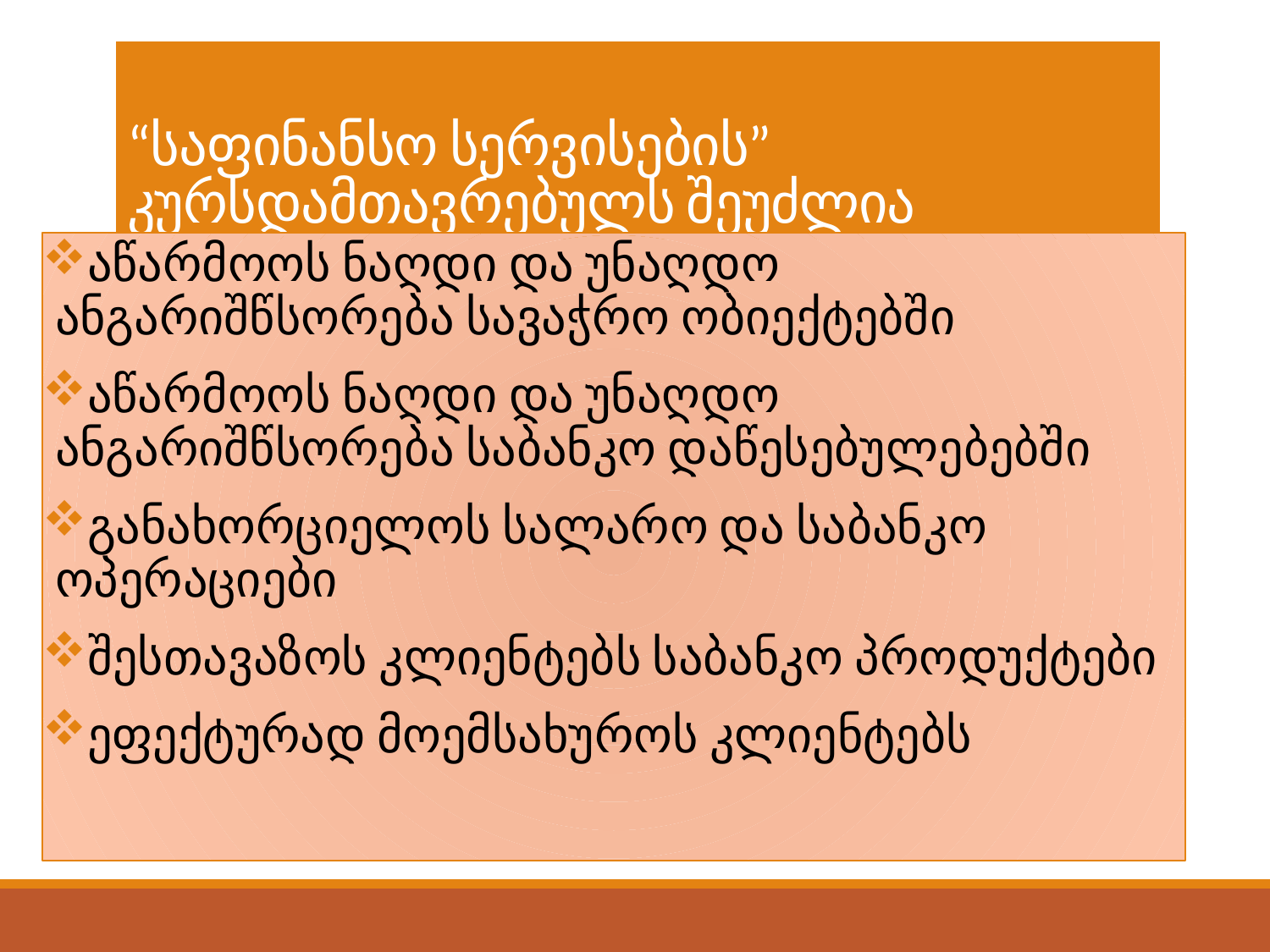

# “საფინანსო სერვისების” კურსდამთავრებულს შეუძლია
აწარმოოს ნაღდი და უნაღდო ანგარიშწსორება სავაჭრო ობიექტებში
აწარმოოს ნაღდი და უნაღდო ანგარიშწსორება საბანკო დაწესებულებებში
განახორციელოს სალარო და საბანკო ოპერაციები
შესთავაზოს კლიენტებს საბანკო პროდუქტები
ეფექტურად მოემსახუროს კლიენტებს